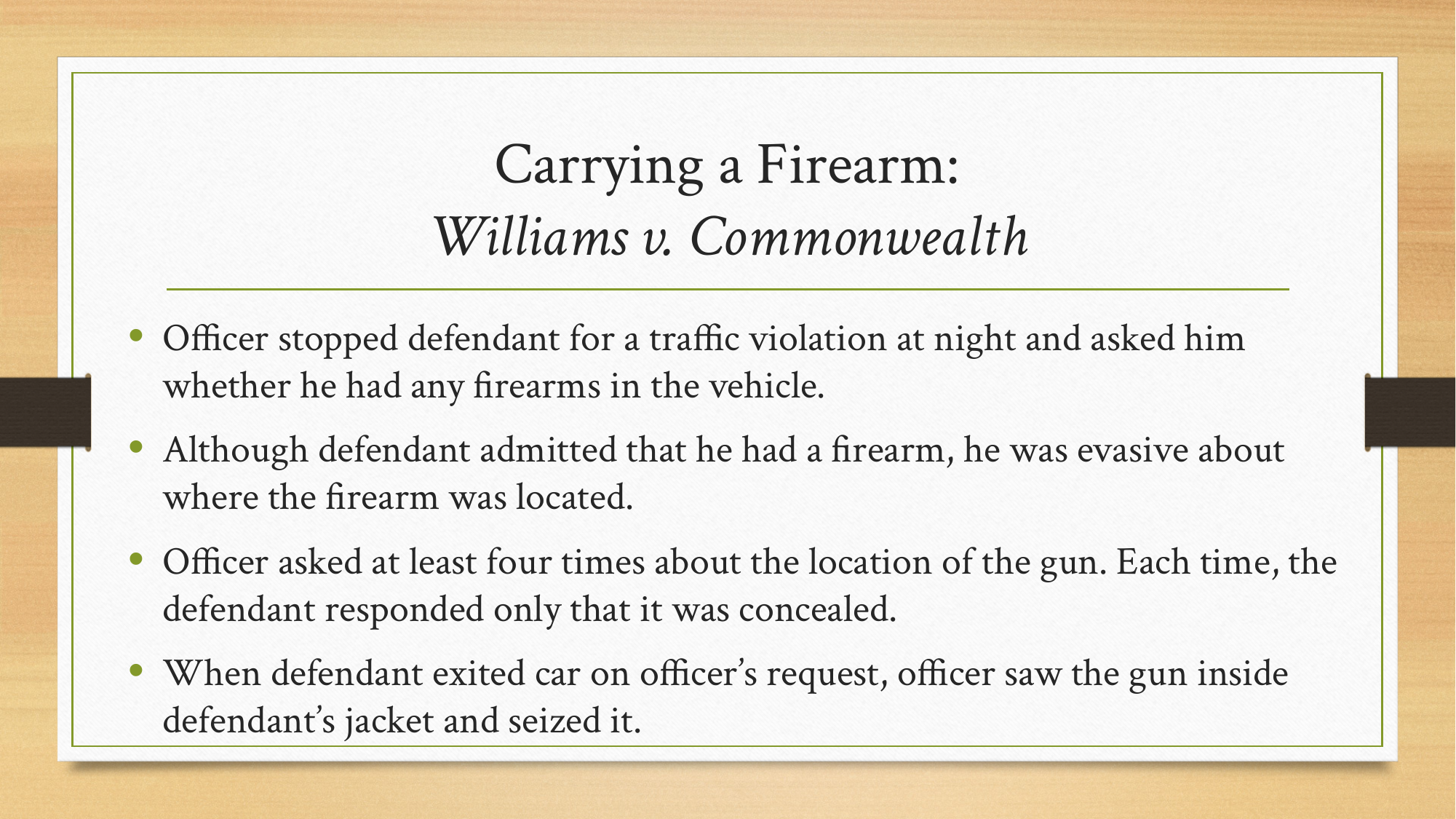

# Carrying a Firearm: Williams v. Commonwealth
Officer stopped defendant for a traffic violation at night and asked him whether he had any firearms in the vehicle.
Although defendant admitted that he had a firearm, he was evasive about where the firearm was located.
Officer asked at least four times about the location of the gun. Each time, the defendant responded only that it was concealed.
When defendant exited car on officer’s request, officer saw the gun inside defendant’s jacket and seized it.